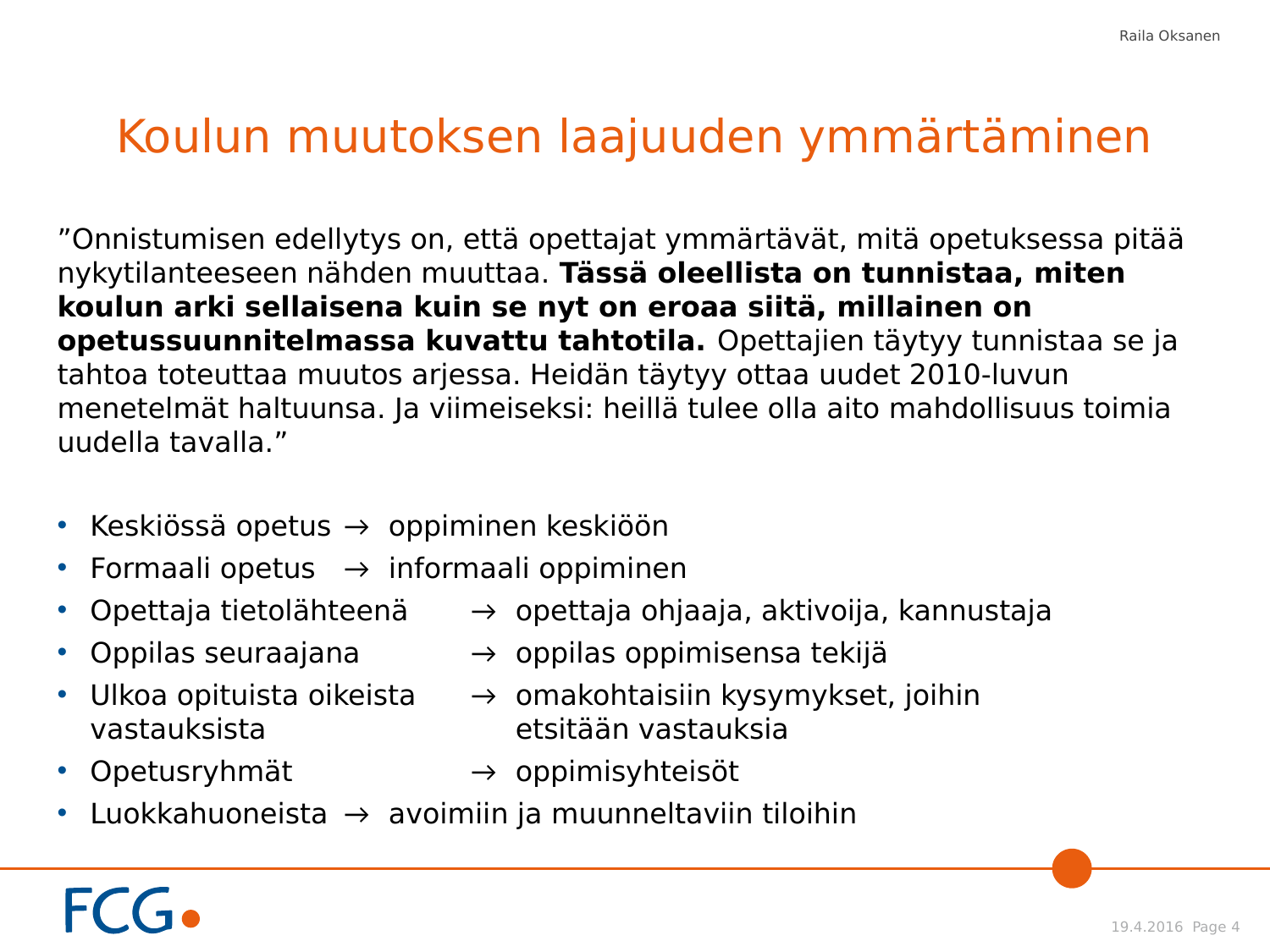

Raila Oksanen
# Koulun muutoksen laajuuden ymmärtäminen

”Onnistumisen edellytys on, että opettajat ymmärtävät, mitä opetuksessa pitää nykytilanteeseen nähden muuttaa. Tässä oleellista on tunnistaa, miten koulun arki sellaisena kuin se nyt on eroaa siitä, millainen on opetussuunnitelmassa kuvattu tahtotila. Opettajien täytyy tunnistaa se ja tahtoa toteuttaa muutos arjessa. Heidän täytyy ottaa uudet 2010-luvun menetelmät haltuunsa. Ja viimeiseksi: heillä tulee olla aito mahdollisuus toimia uudella tavalla.”

Keskiössä opetus 	→   oppiminen keskiöön
Formaali opetus 	→   informaali oppiminen
Opettaja tietolähteenä 	→   opettaja ohjaaja, aktivoija, kannustaja
Oppilas seuraajana 	→   oppilas oppimisensa tekijä
Ulkoa opituista oikeista 	→   omakohtaisiin kysymykset, joihin          vastauksista 		     etsitään vastauksia
Opetusryhmät 		→   oppimisyhteisöt
Luokkahuoneista 	→   avoimiin ja muunneltaviin tiloihin